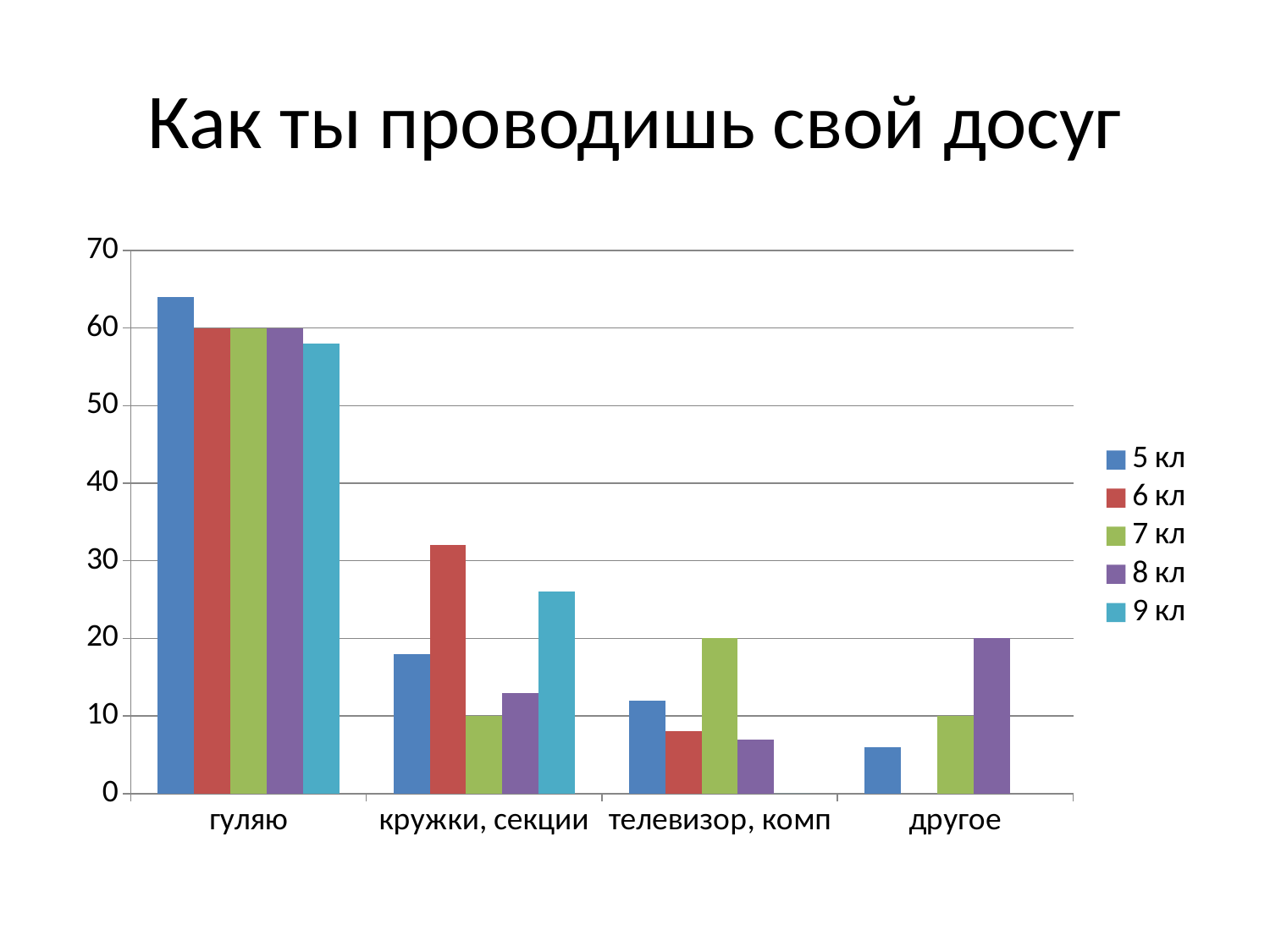

# Как ты проводишь свой досуг

### Chart

| Category | 5 кл | 6 кл | 7 кл | 8 кл | 9 кл |
|---|---|---|---|---|---|
| гуляю | 64.0 | 60.0 | 60.0 | 60.0 | 58.0 |
| кружки, секции | 18.0 | 32.0 | 10.0 | 13.0 | 26.0 |
| телевизор, комп | 12.0 | 8.0 | 20.0 | 7.0 | 0.0 |
| другое | 6.0 | None | 10.0 | 20.0 | None |